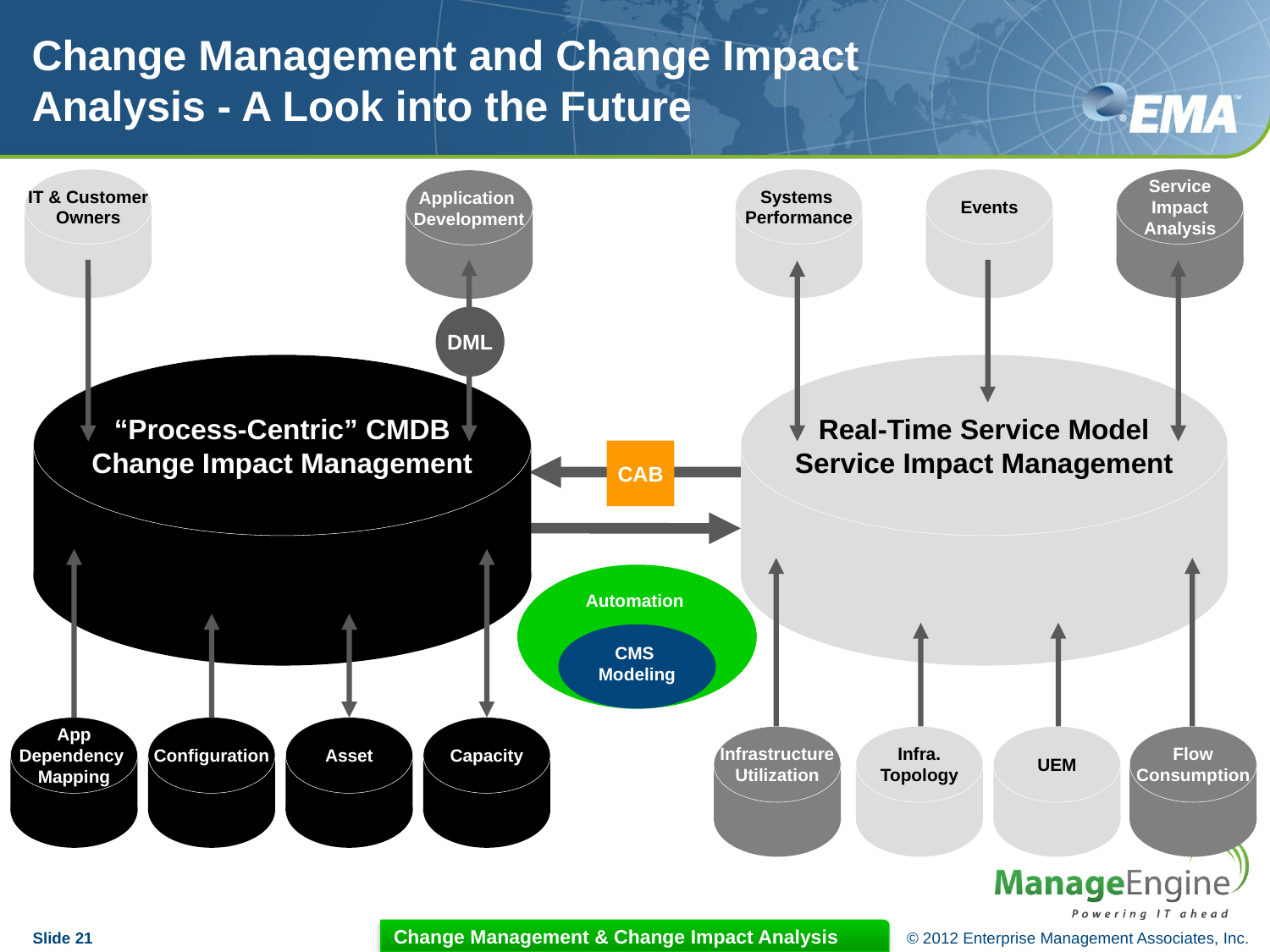

# Change Management and Change Impact Analysis - A Look into the Future
IT & Customer
Owners

Systems
Performance

Events

Infra.
Topology

UEM

Service
Impact
Analysis

Application
Development

DML

Infrastructure
Utilization

Flow
Consumption

“Process-Centric” CMDB
Change Impact Management

Real-Time Service Model
Service Impact Management

App
Dependency
Mapping

Configuration

Asset

Capacity

CAB

Automation

CMS
Modeling
Change Management & Change Impact Analysis
Slide 21
© 2012 Enterprise Management Associates, Inc.